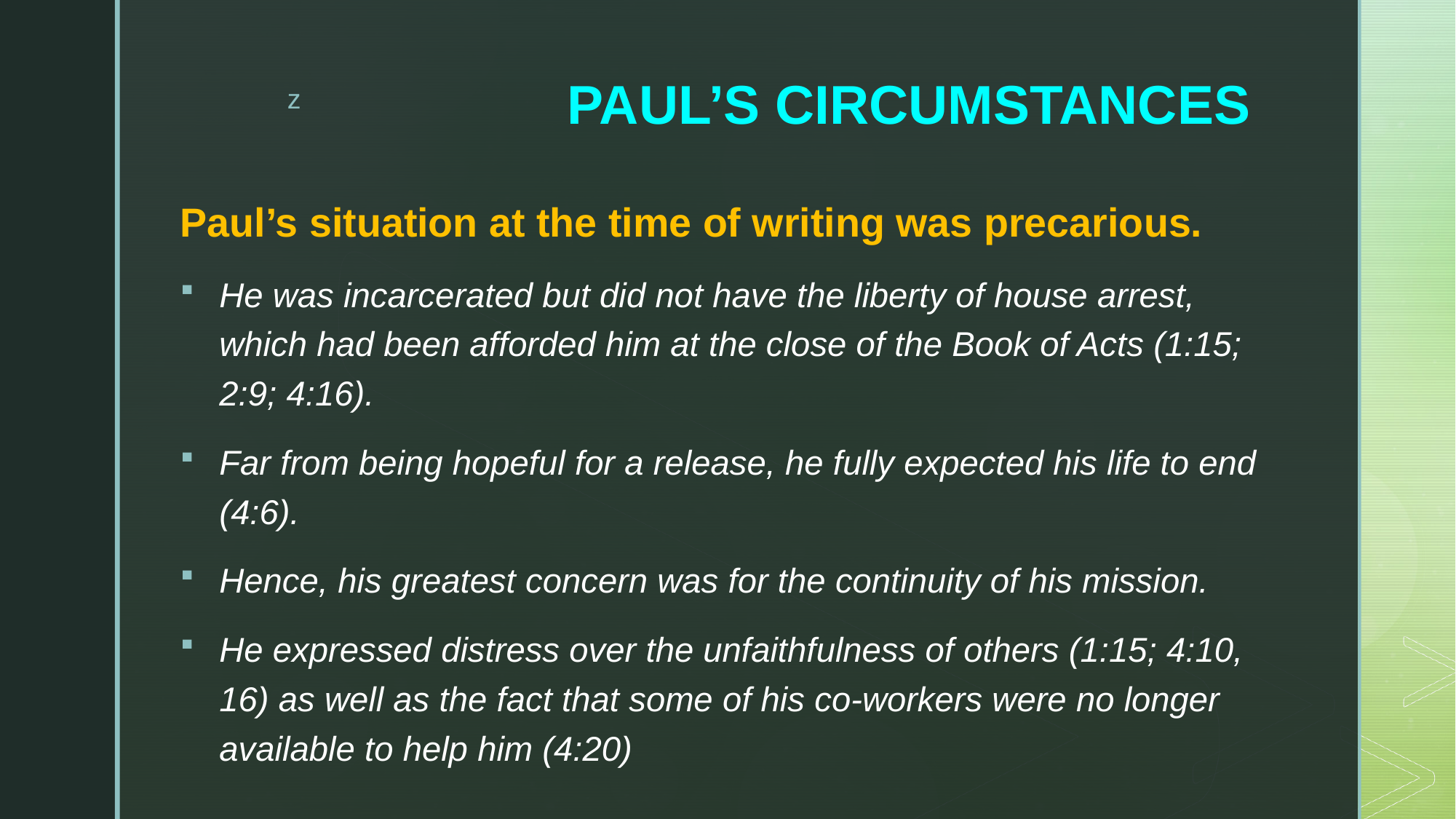

# PAUL’S CIRCUMSTANCES
Paul’s situation at the time of writing was precarious.
He was incarcerated but did not have the liberty of house arrest, which had been afforded him at the close of the Book of Acts (1:15; 2:9; 4:16).
Far from being hopeful for a release, he fully expected his life to end (4:6).
Hence, his greatest concern was for the continuity of his mission.
He expressed distress over the unfaithfulness of others (1:15; 4:10, 16) as well as the fact that some of his co-workers were no longer available to help him (4:20)